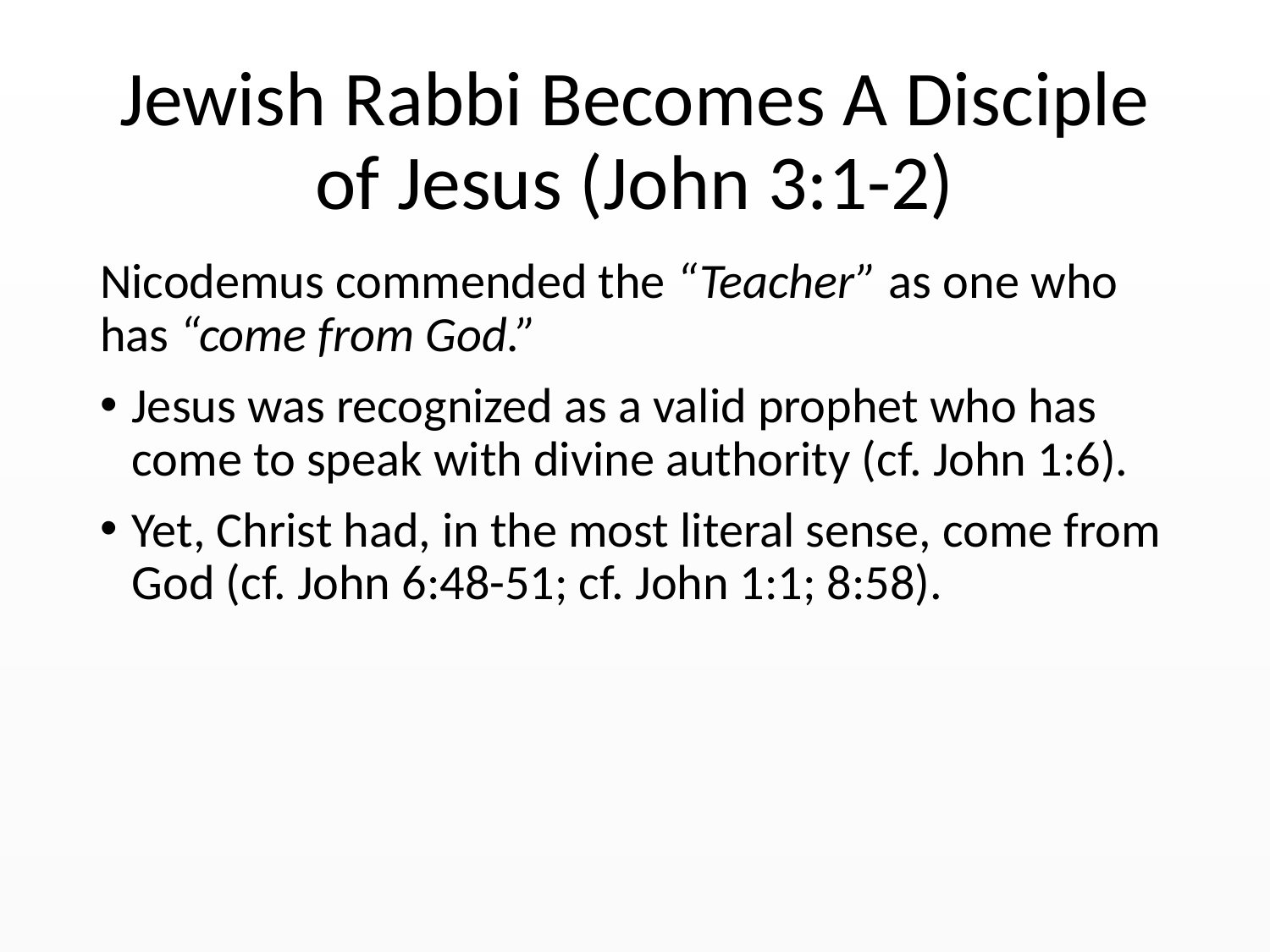

# Jewish Rabbi Becomes A Disciple of Jesus (John 3:1-2)
Nicodemus commended the “Teacher” as one who has “come from God.”
Jesus was recognized as a valid prophet who has come to speak with divine authority (cf. John 1:6).
Yet, Christ had, in the most literal sense, come from God (cf. John 6:48-51; cf. John 1:1; 8:58).